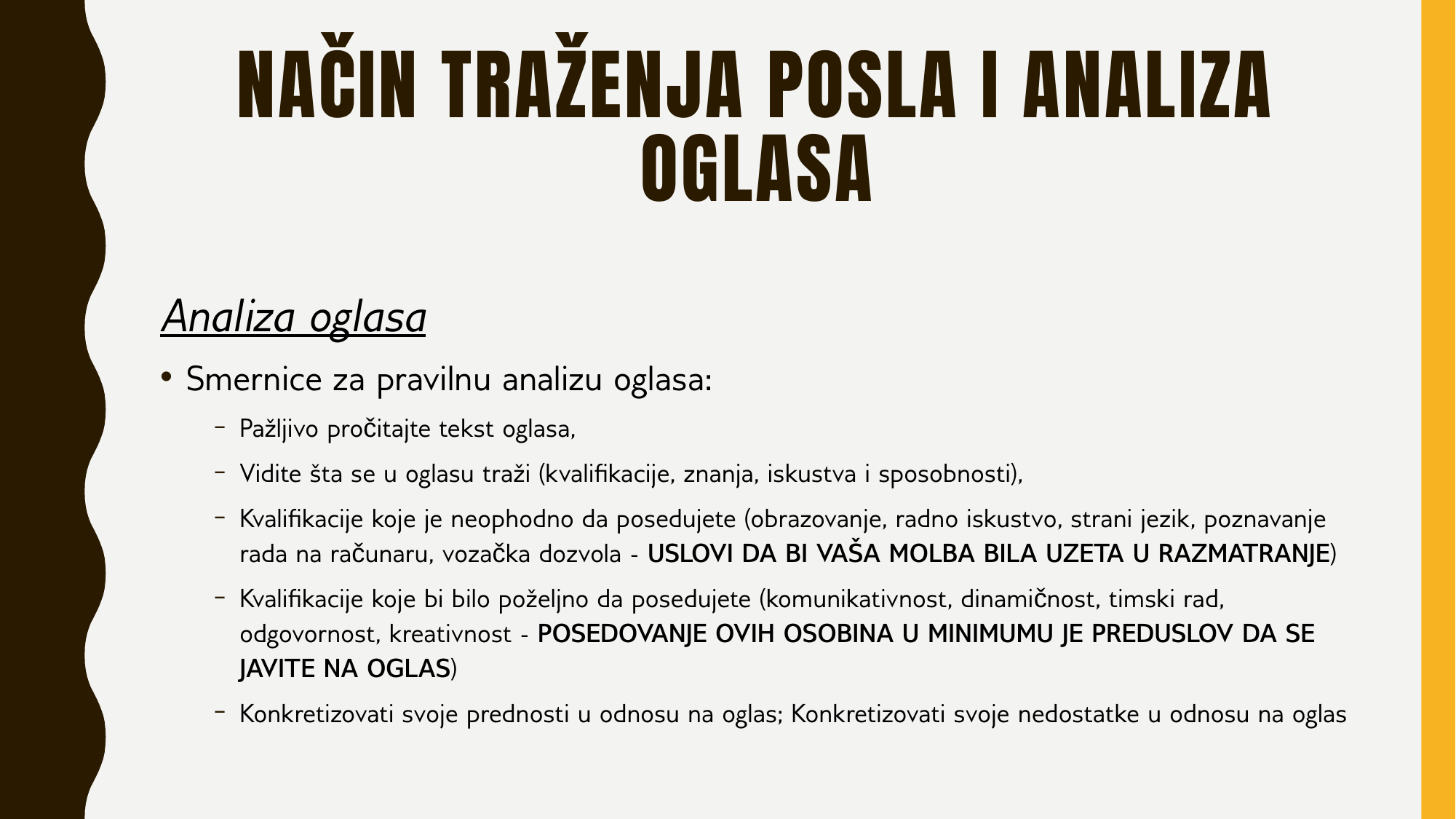

# Način traženja posla i analiza oglasa
Analiza oglasa
Smernice za pravilnu analizu oglasa:
Pažljivo pročitajte tekst oglasa,
Vidite šta se u oglasu traži (kvalifikacije, znanja, iskustva i sposobnosti),
Kvalifikacije koje je neophodno da posedujete (obrazovanje, radno iskustvo, strani jezik, poznavanje rada na računaru, vozačka dozvola - USLOVI DA BI VAŠA MOLBA BILA UZETA U RAZMATRANJE)
Kvalifikacije koje bi bilo poželjno da posedujete (komunikativnost, dinamičnost, timski rad, odgovornost, kreativnost - POSEDOVANJE OVIH OSOBINA U MINIMUMU JE PREDUSLOV DA SE JAVITE NA OGLAS)
Konkretizovati svoje prednosti u odnosu na oglas; Konkretizovati svoje nedostatke u odnosu na oglas